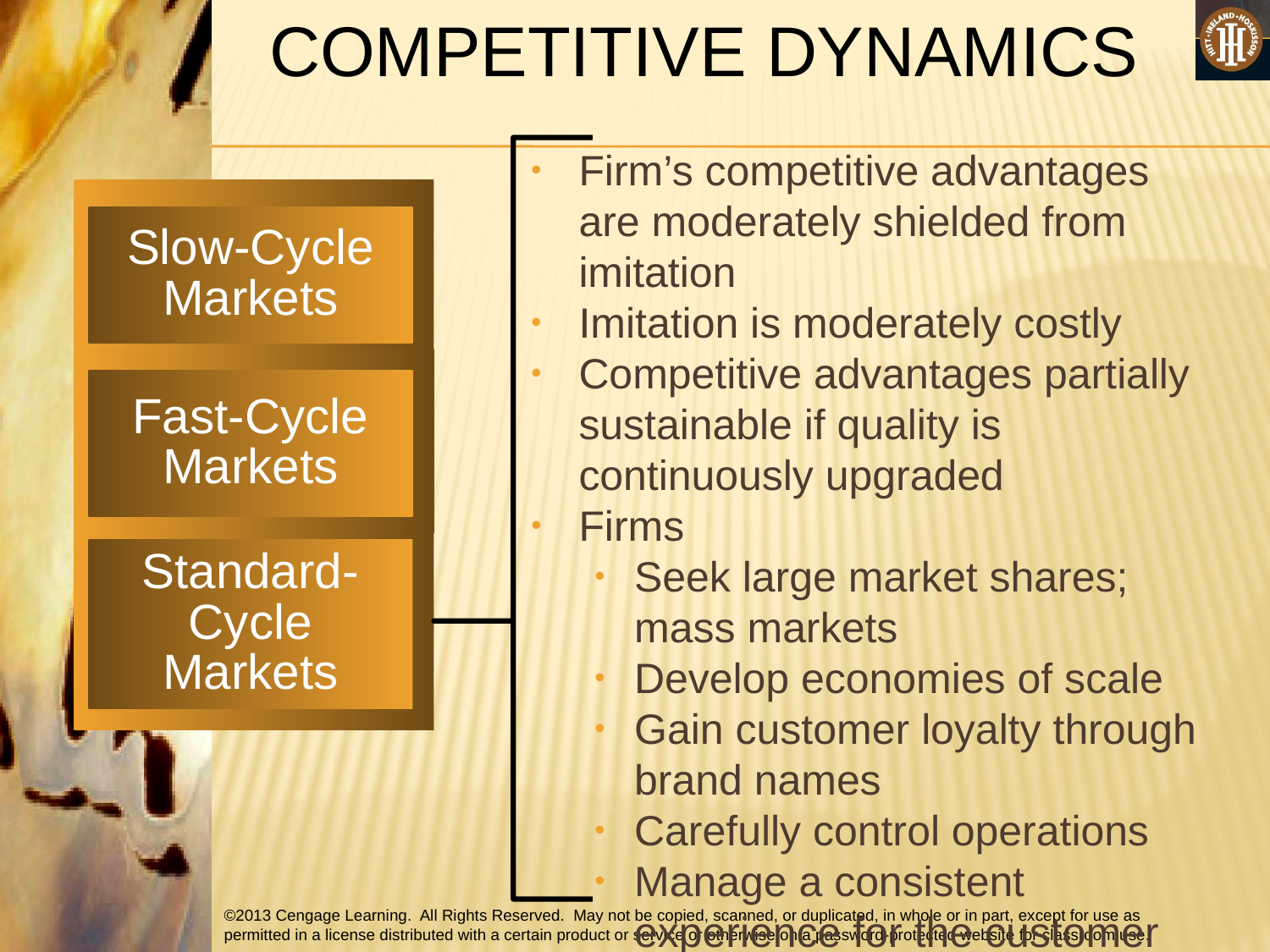

COMPETITIVE DYNAMICS

Firm’s competitive advantages are moderately shielded from imitation
Imitation is moderately costly
Competitive advantages partially sustainable if quality is continuously upgraded
Firms
Seek large market shares; mass markets
Develop economies of scale
Gain customer loyalty through brand names
Carefully control operations
Manage a consistent experience for the customer

Slow-Cycle Markets

Fast-Cycle Markets

Standard-Cycle Markets